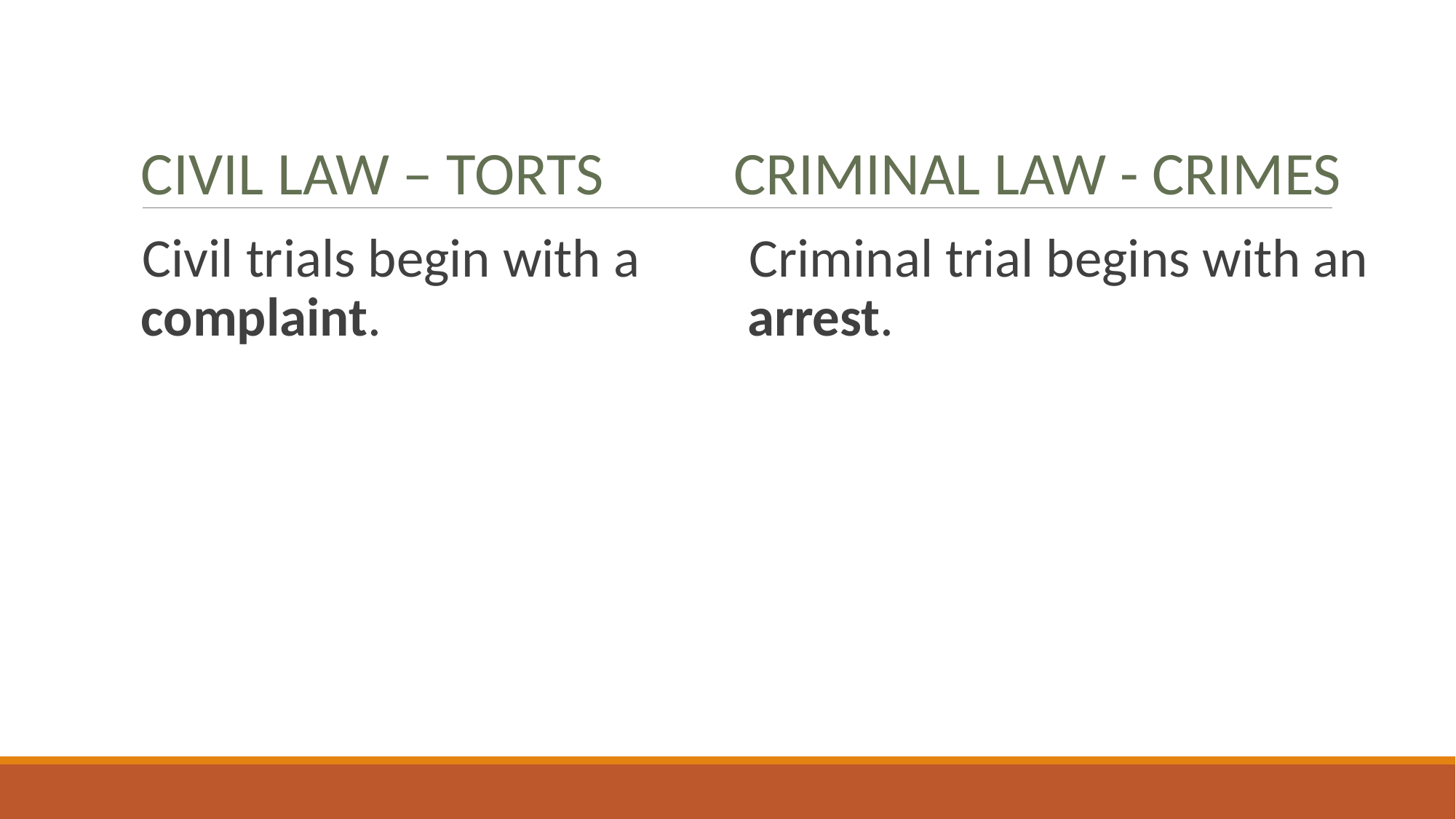

Civil Law – Torts
Criminal Law - Crimes
Civil trials begin with a complaint.
Criminal trial begins with an arrest.